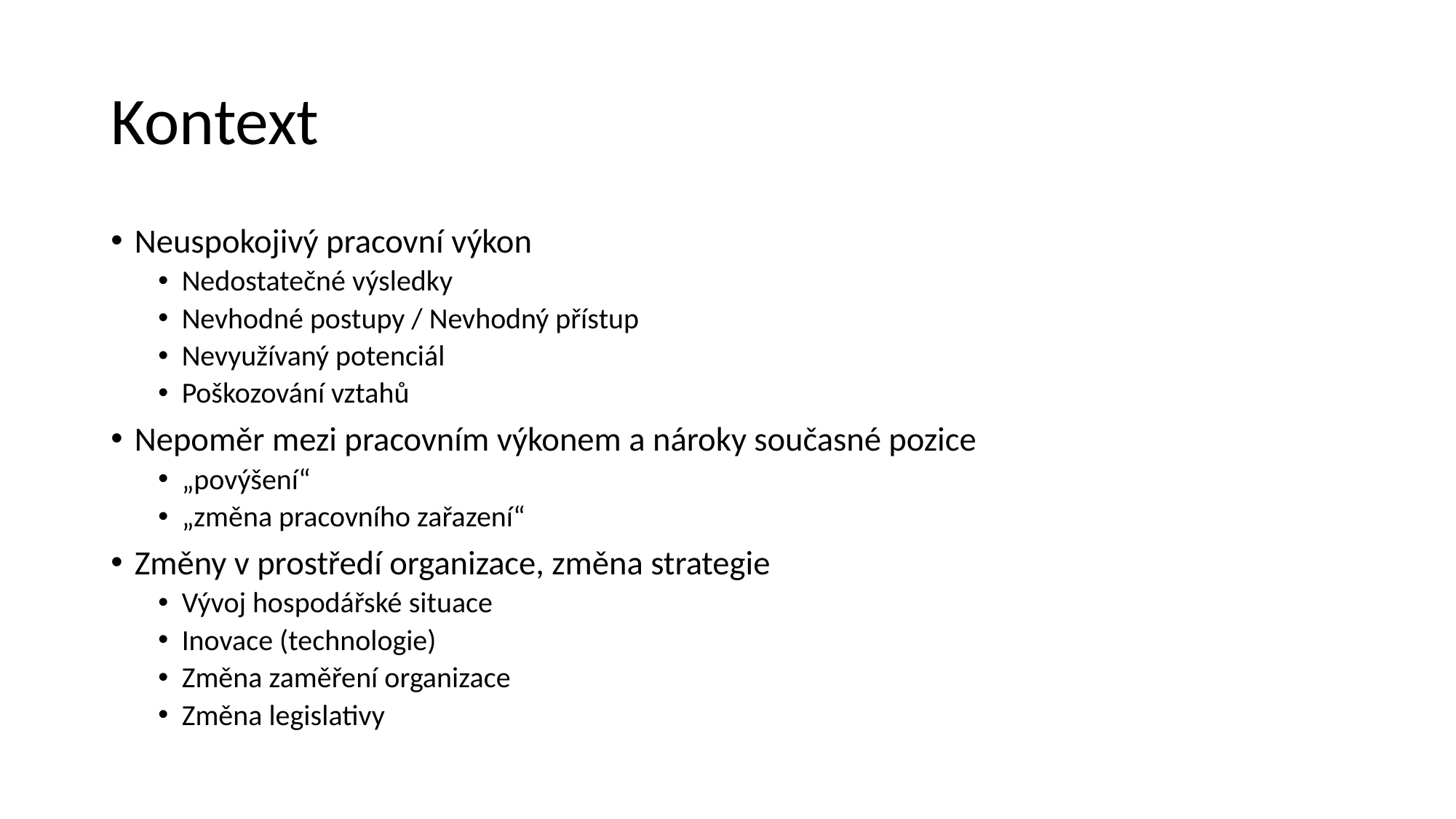

# Kontext
Neuspokojivý pracovní výkon
Nedostatečné výsledky
Nevhodné postupy / Nevhodný přístup
Nevyužívaný potenciál
Poškozování vztahů
Nepoměr mezi pracovním výkonem a nároky současné pozice
„povýšení“
„změna pracovního zařazení“
Změny v prostředí organizace, změna strategie
Vývoj hospodářské situace
Inovace (technologie)
Změna zaměření organizace
Změna legislativy